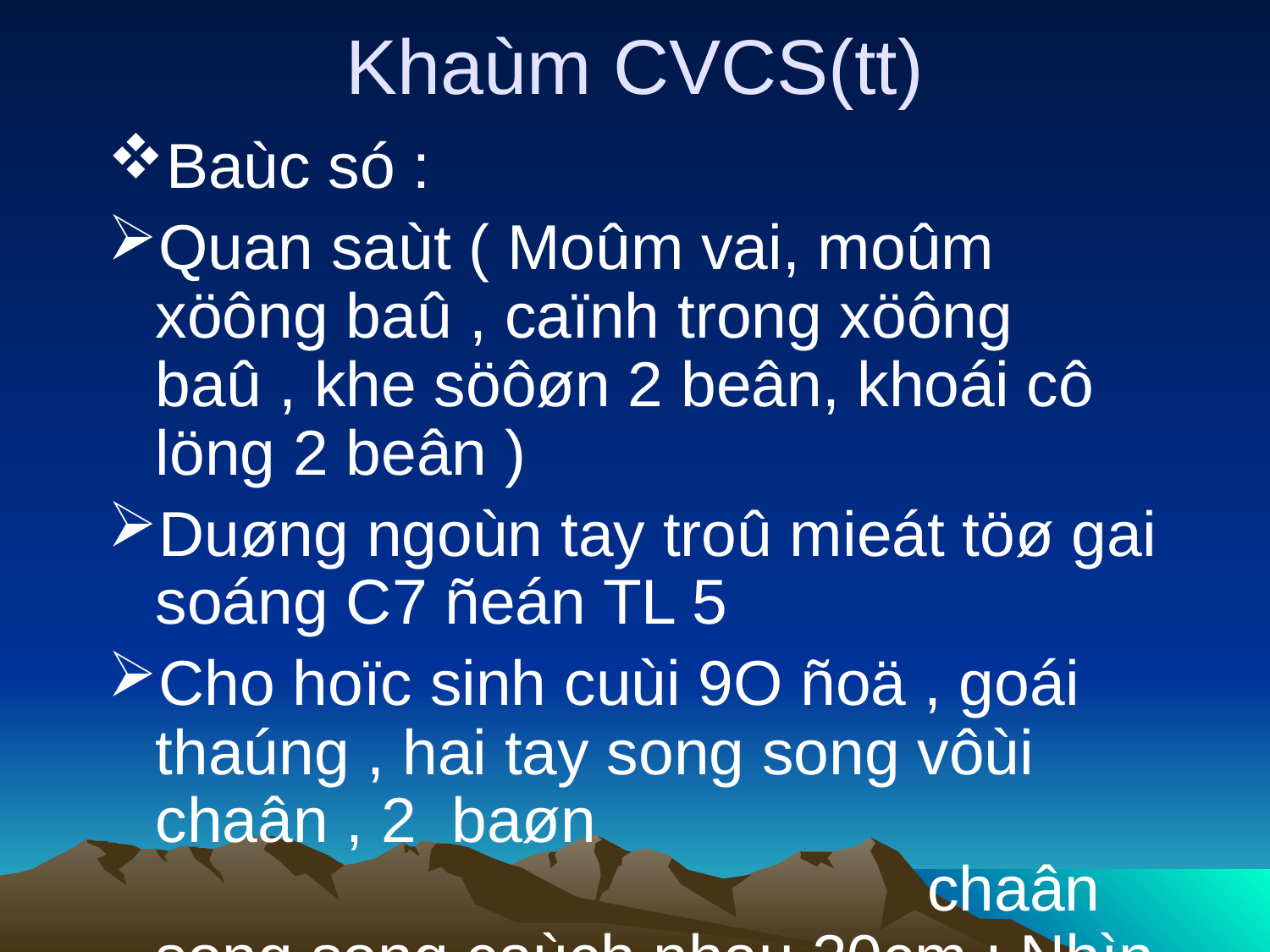

Khaùm CVCS(tt)
Baùc só :
Quan saùt ( Moûm vai, moûm xöông baû , caïnh trong xöông baû , khe söôøn 2 beân, khoái cô löng 2 beân )
Duøng ngoùn tay troû mieát töø gai soáng C7 ñeán TL 5
Cho hoïc sinh cuùi 9O ñoä , goái thaúng , hai tay song song vôùi chaân , 2  baøn                                                                             chaân song song caùch nhau 20cm : Nhìn khoái cô löng 2 beân